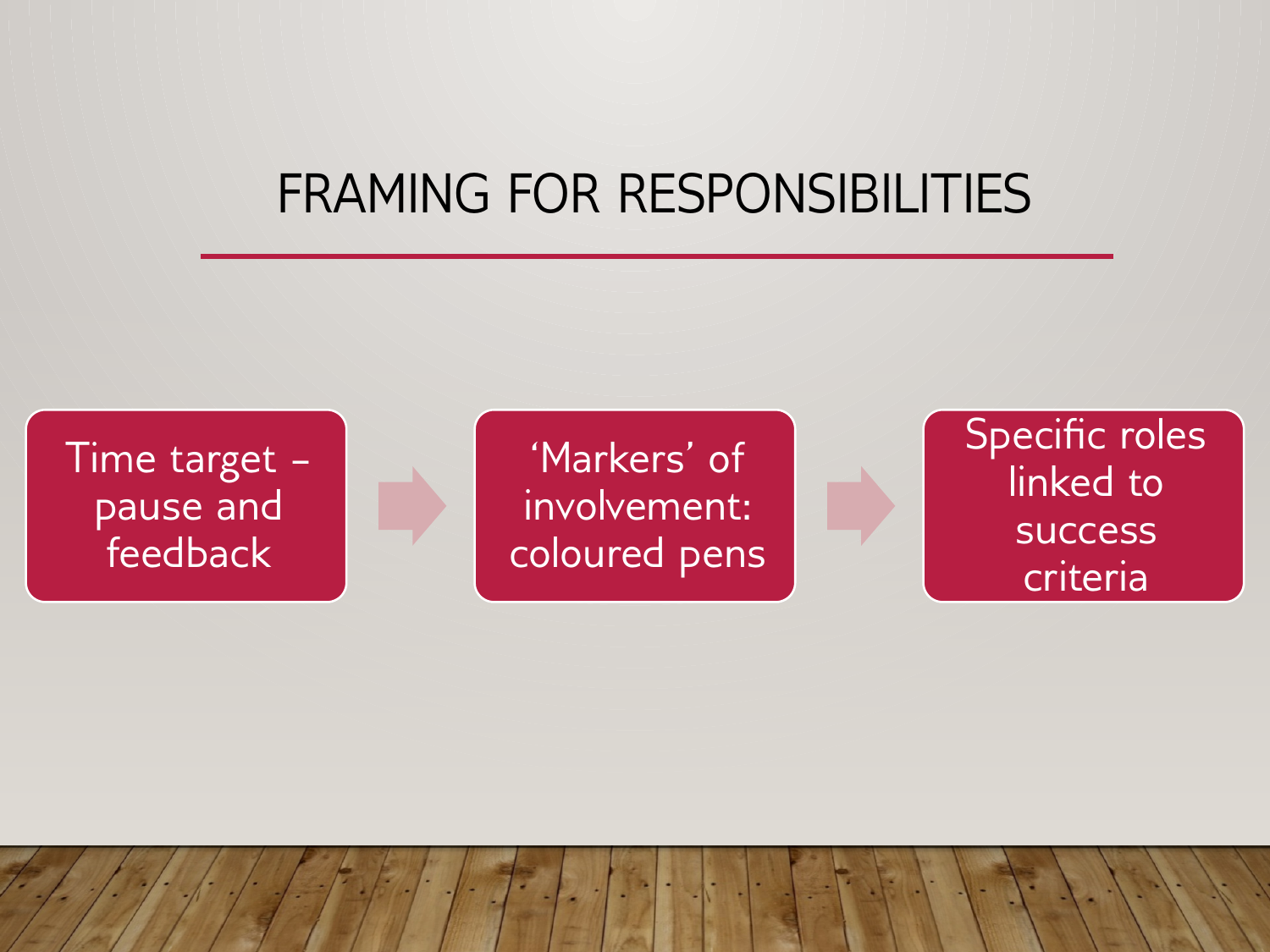

# Framing for responsibilities
Time target – pause and feedback

‘Markers’ of involvement: coloured pens

Specific roles linked to success criteria